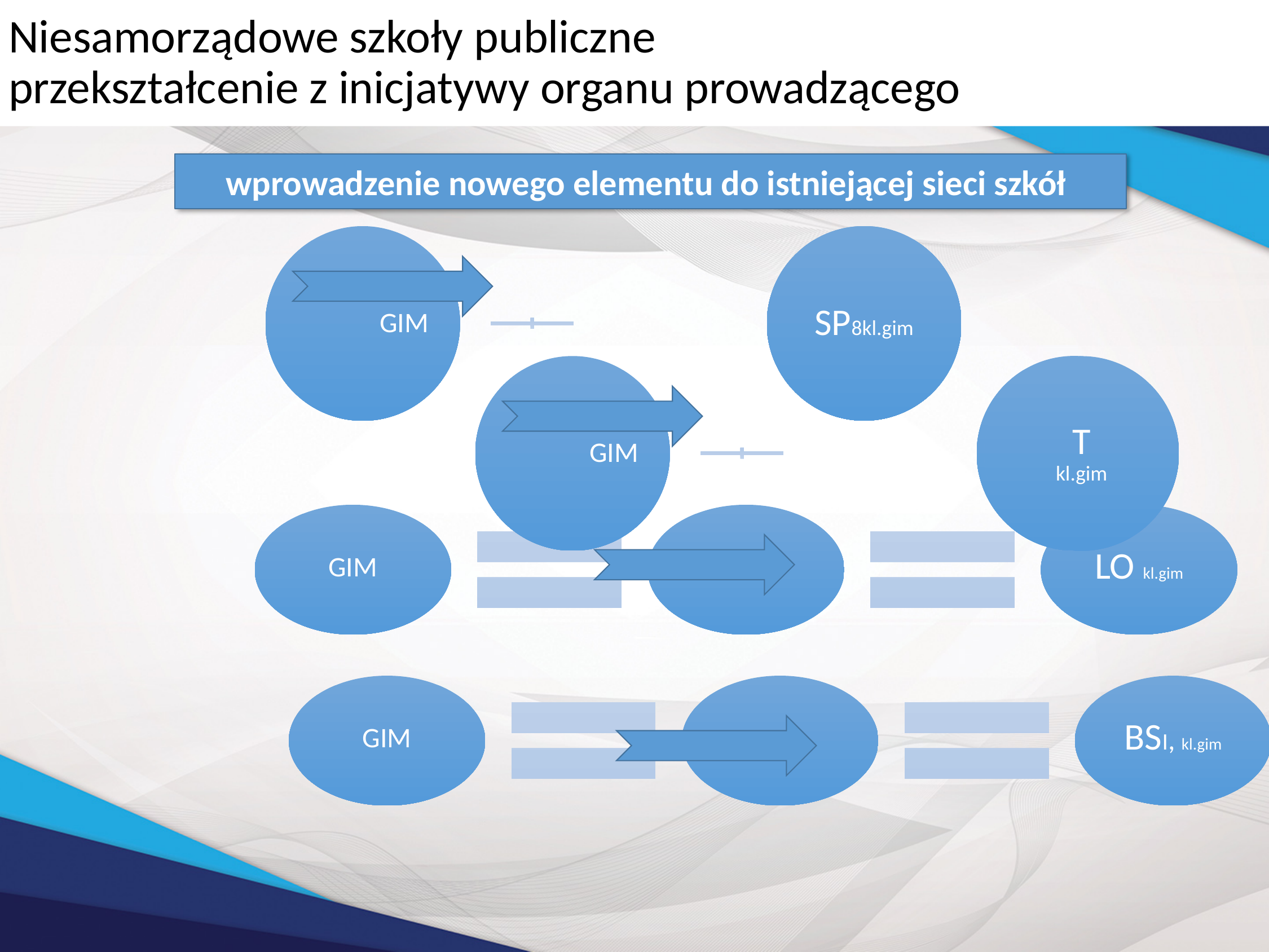

# Niesamorządowe szkoły publiczne przekształcenie z inicjatywy organu prowadzącego
wprowadzenie nowego elementu do istniejącej sieci szkół
GIM

SP8kl.gim

GIM

T
kl.gim

GIM
LO kl.gim

GIM
BSI, kl.gim